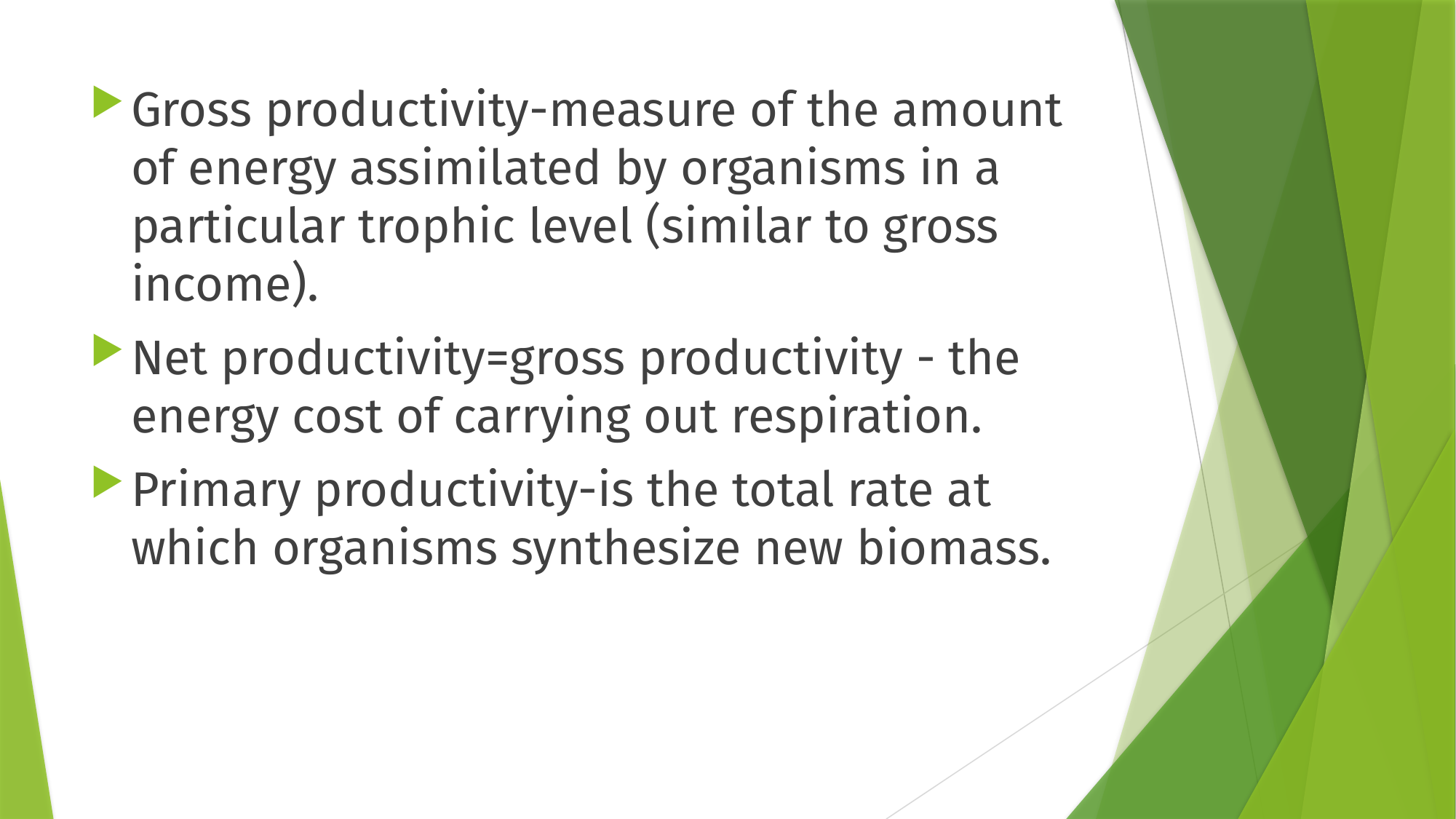

Gross productivity-measure of the amount of energy assimilated by organisms in a particular trophic level (similar to gross income).
Net productivity=gross productivity - the energy cost of carrying out respiration.
Primary productivity-is the total rate at which organisms synthesize new biomass.